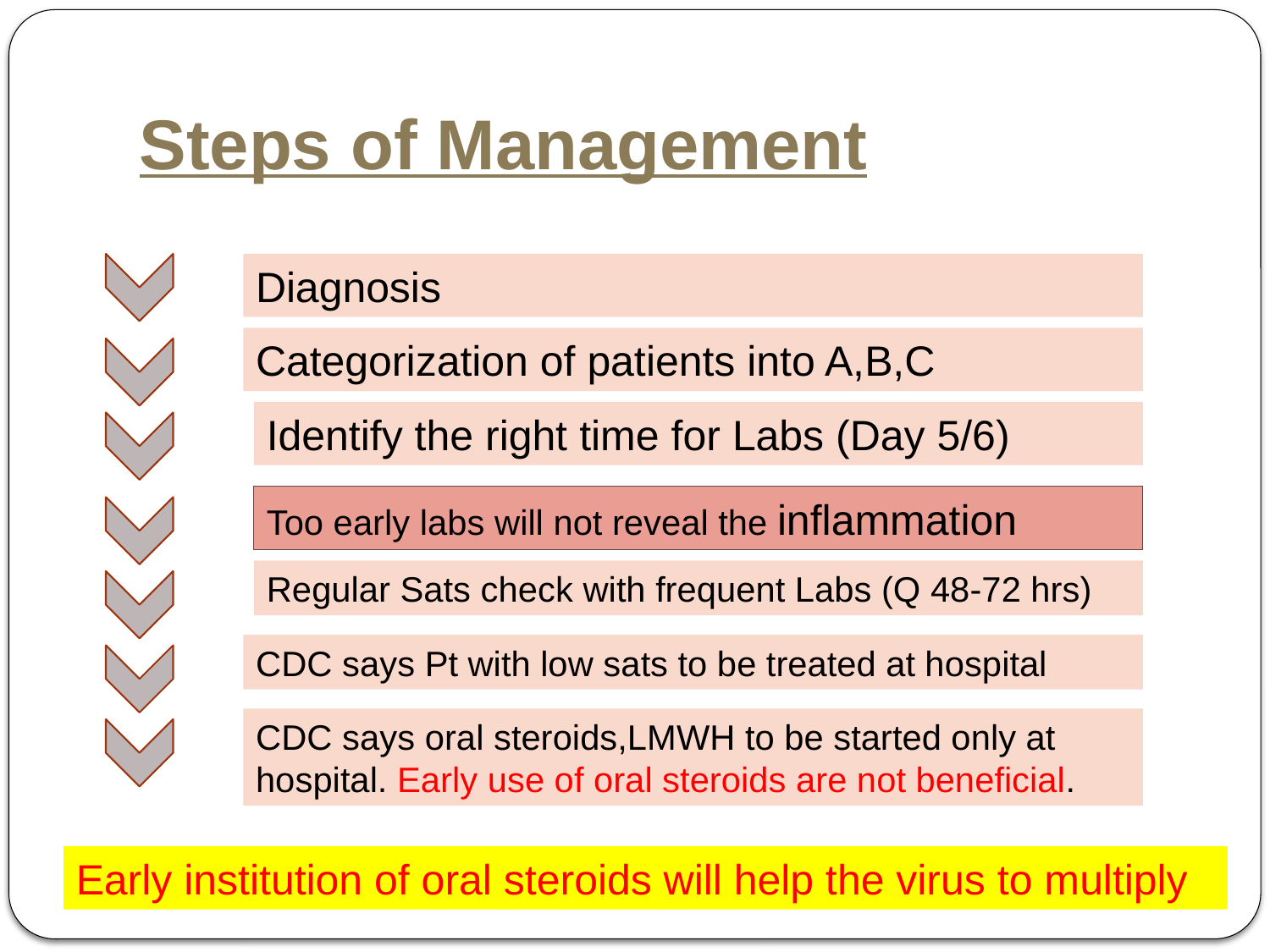

# Steps of Management

Diagnosis
Categorization of patients into A,B,C

Identify the right time for Labs (Day 5/6)

Too early labs will not reveal the inflammation

Regular Sats check with frequent Labs (Q 48-72 hrs)

CDC says Pt with low sats to be treated at hospital

CDC says oral steroids,LMWH to be started only at hospital. Early use of oral steroids are not beneficial.

Early institution of oral steroids will help the virus to multiply